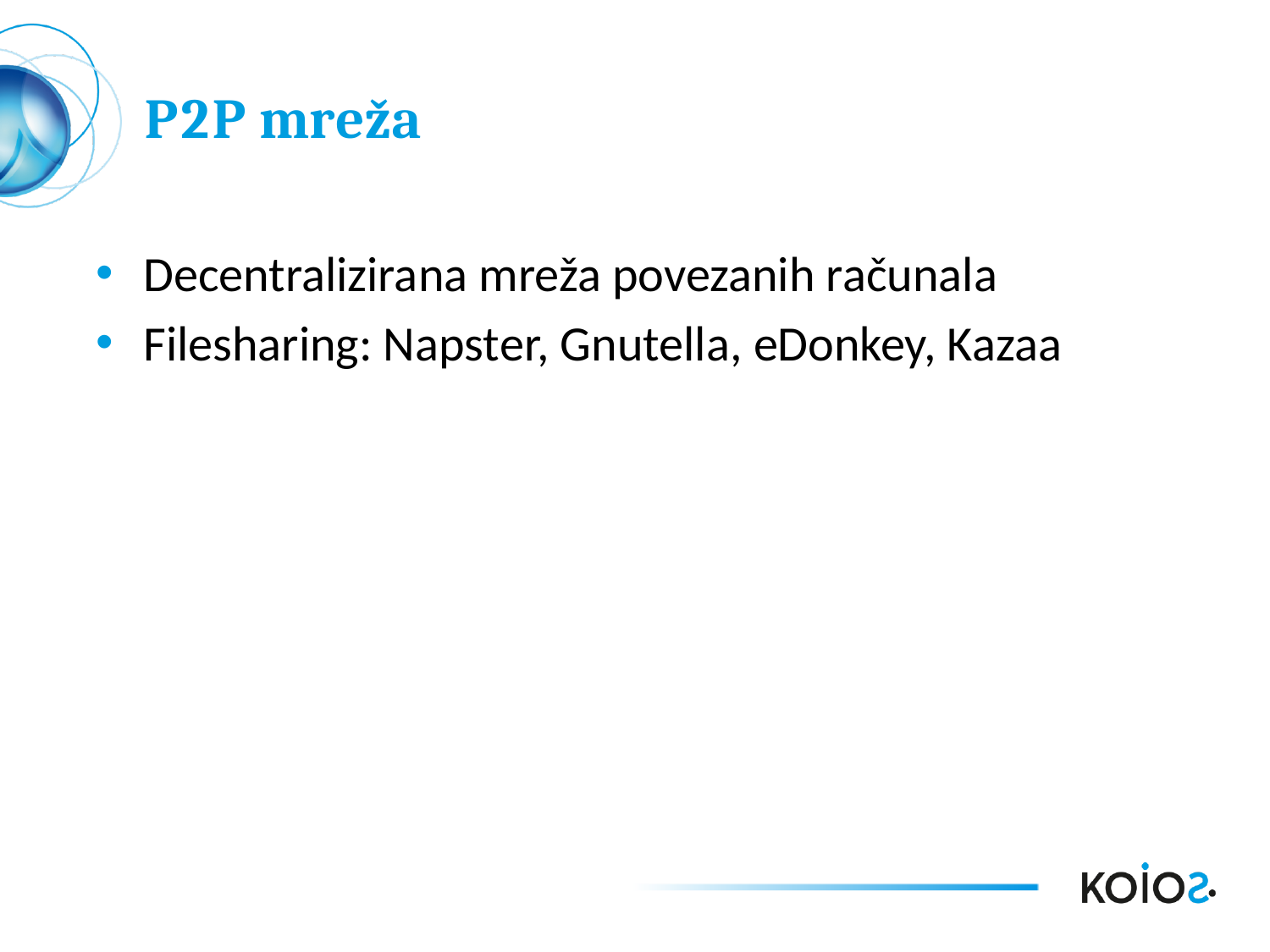

# P2P mreža
Decentralizirana mreža povezanih računala
Filesharing: Napster, Gnutella, eDonkey, Kazaa